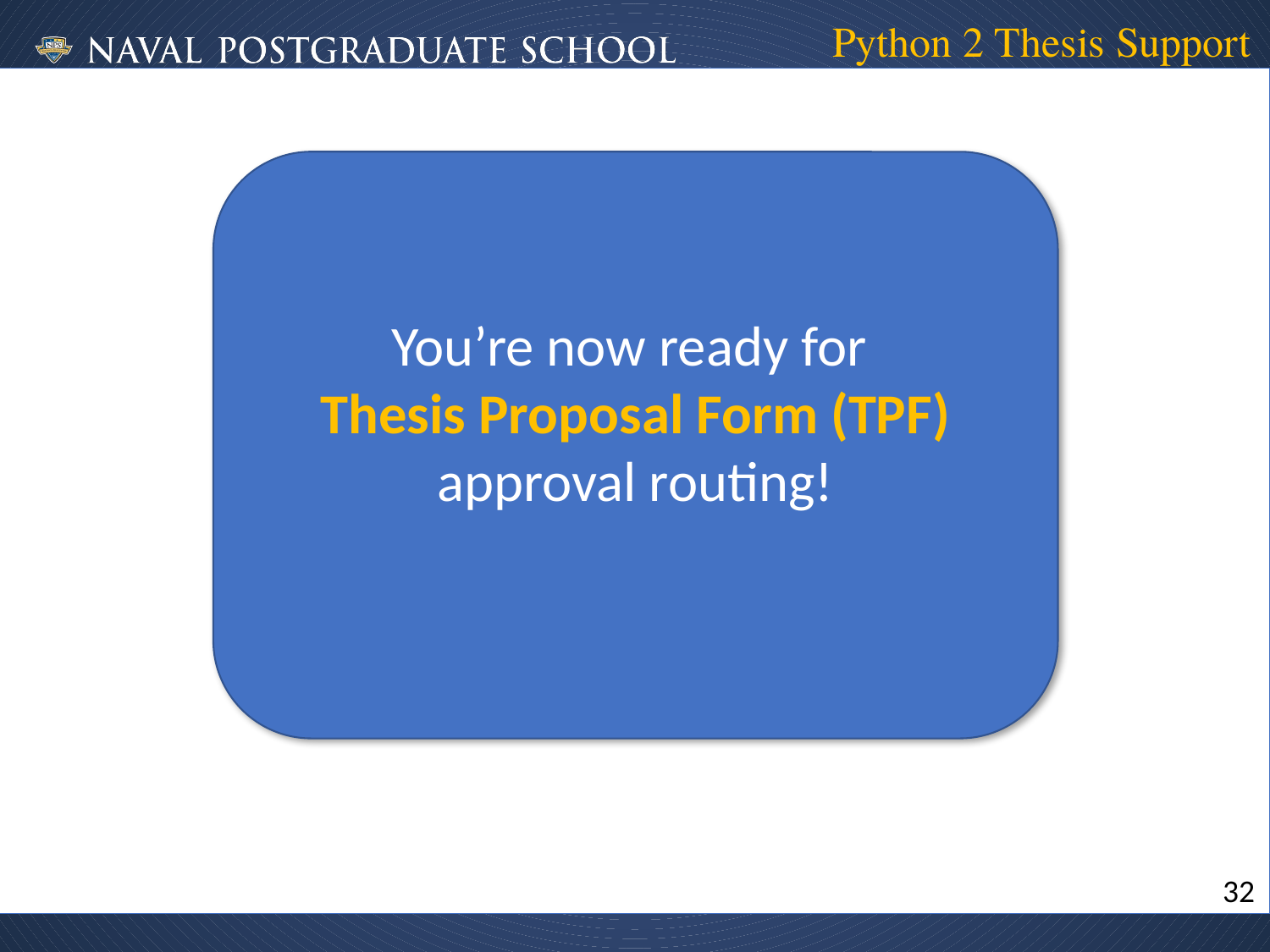

# Python 2 Thesis Support
You’re now ready for
Thesis Proposal Form (TPF) approval routing!

32